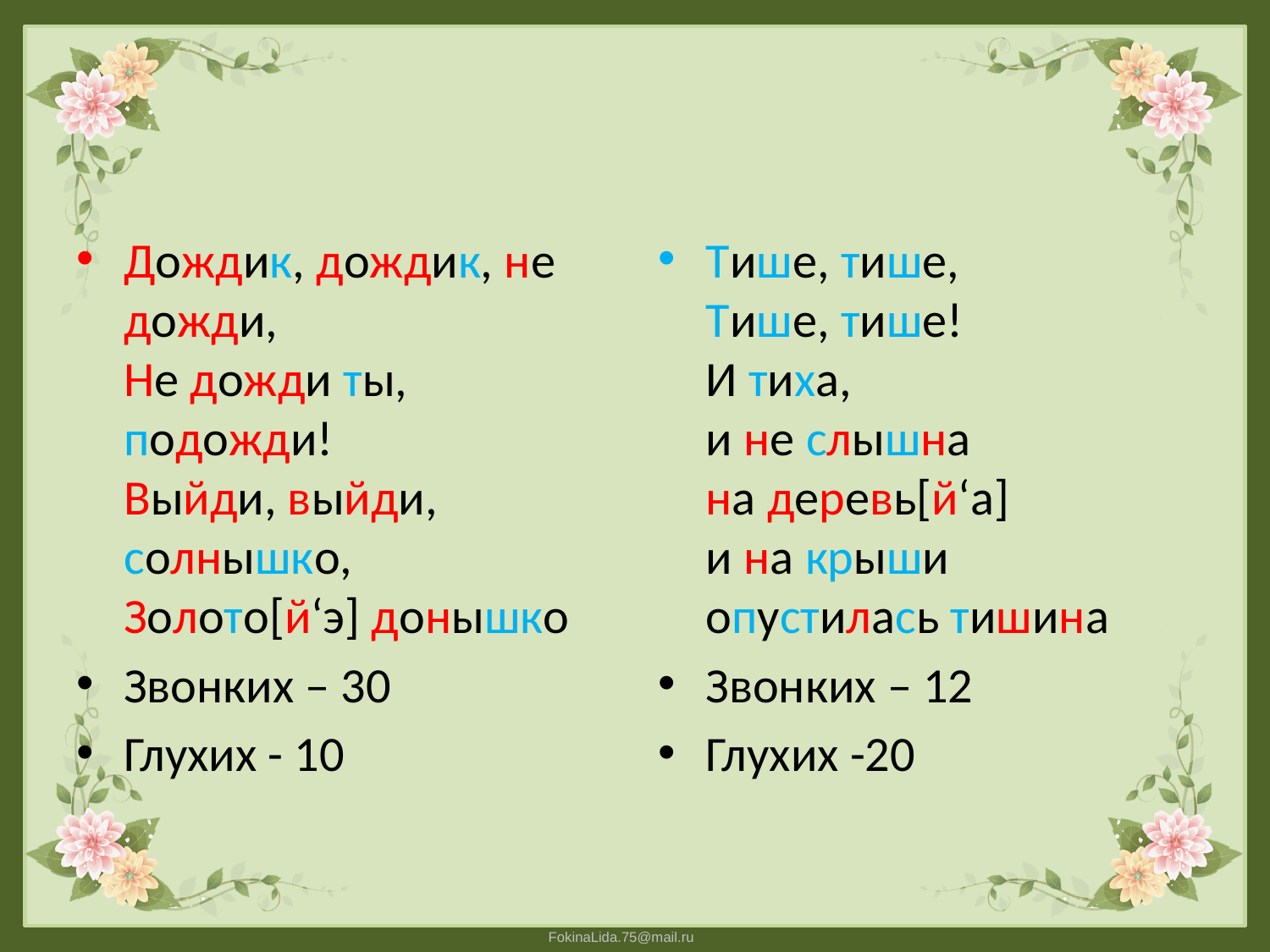

#
Дождик, дождик, не дожди,
Не дожди ты, подожди!
Выйди, выйди, солнышко,
Золото[й‘э] донышко
Звонких – 30
Глухих - 10
Тише, тише,
Тише, тише!
И тиха,
и не слышна
на деревь[й‘а]
и на крыши
опустилась тишина
Звонких – 12
Глухих -20